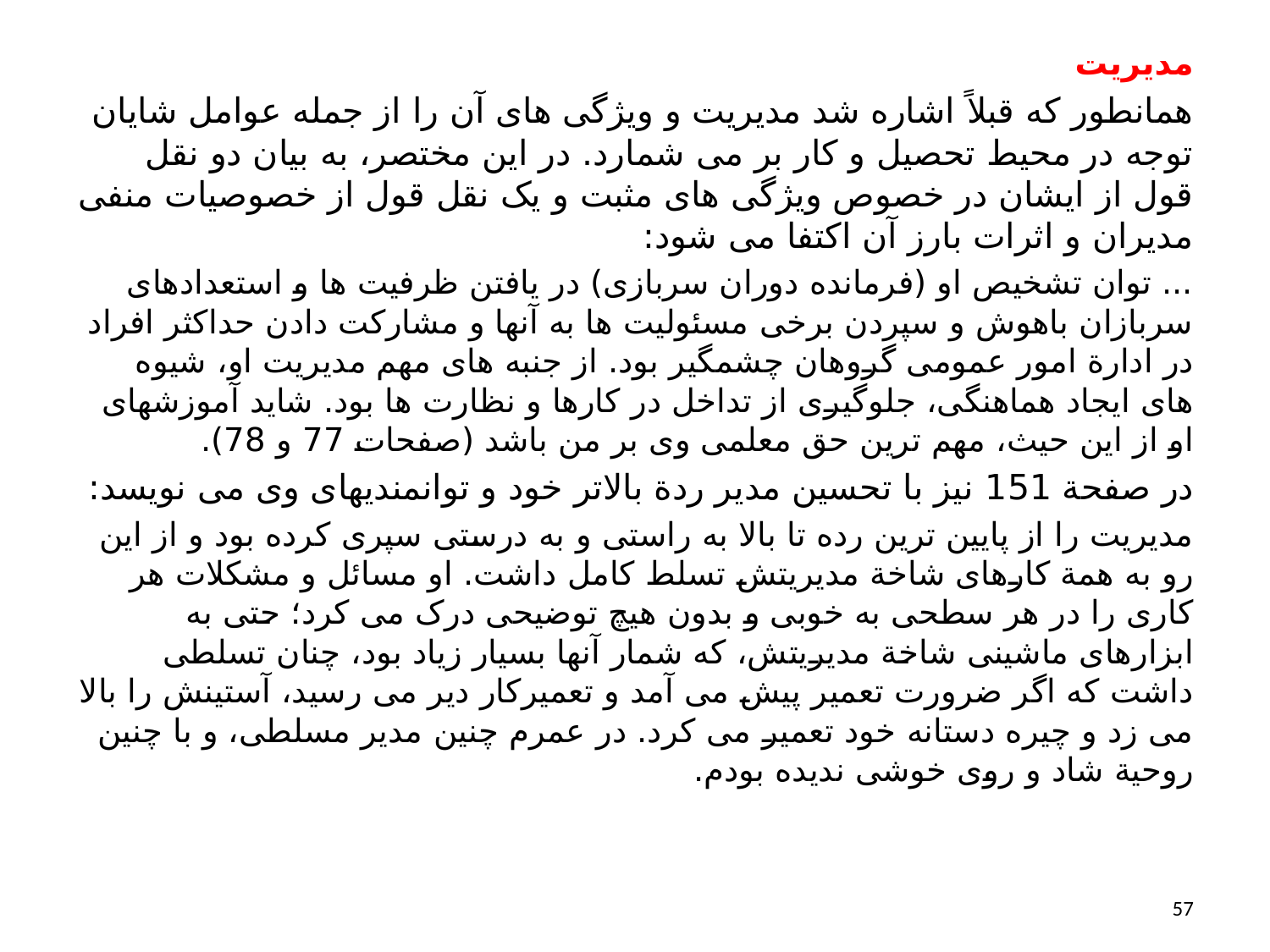

مدیریت
همانطور که قبلاً اشاره شد مدیریت و ویژگی های آن را از جمله عوامل شایان توجه در محیط تحصیل و کار بر می شمارد. در این مختصر، به بیان دو نقل قول از ایشان در خصوص ویژگی های مثبت و یک نقل قول از خصوصیات منفی مدیران و اثرات بارز آن اکتفا می شود:
... توان تشخیص او (فرمانده دوران سربازی) در یافتن ظرفیت ها و استعدادهای سربازان باهوش و سپردن برخی مسئولیت ها به آنها و مشارکت دادن حداکثر افراد در ادارة امور عمومی گروهان چشمگیر بود. از جنبه های مهم مدیریت او، شیوه های ایجاد هماهنگی، جلوگیری از تداخل در کارها و نظارت ها بود. شاید آموزشهای او از این حیث، مهم ترین حق معلمی وی بر من باشد (صفحات 77 و 78).
در صفحة 151 نیز با تحسین مدیر ردة بالاتر خود و توانمندیهای وی می نویسد:
مدیریت را از پایین ترین رده تا بالا به راستی و به درستی سپری کرده بود و از این رو به همة کارهای شاخة مدیریتش تسلط کامل داشت. او مسائل و مشکلات هر کاری را در هر سطحی به خوبی و بدون هیچ توضیحی درک می کرد؛ حتی به ابزارهای ماشینی شاخة مدیریتش، که شمار آنها بسیار زیاد بود، چنان تسلطی داشت که اگر ضرورت تعمیر پیش می آمد و تعمیرکار دیر می رسید، آستینش را بالا می زد و چیره دستانه خود تعمیر می کرد. در عمرم چنین مدیر مسلطی، و با چنین روحیة شاد و روی خوشی ندیده بودم.

57